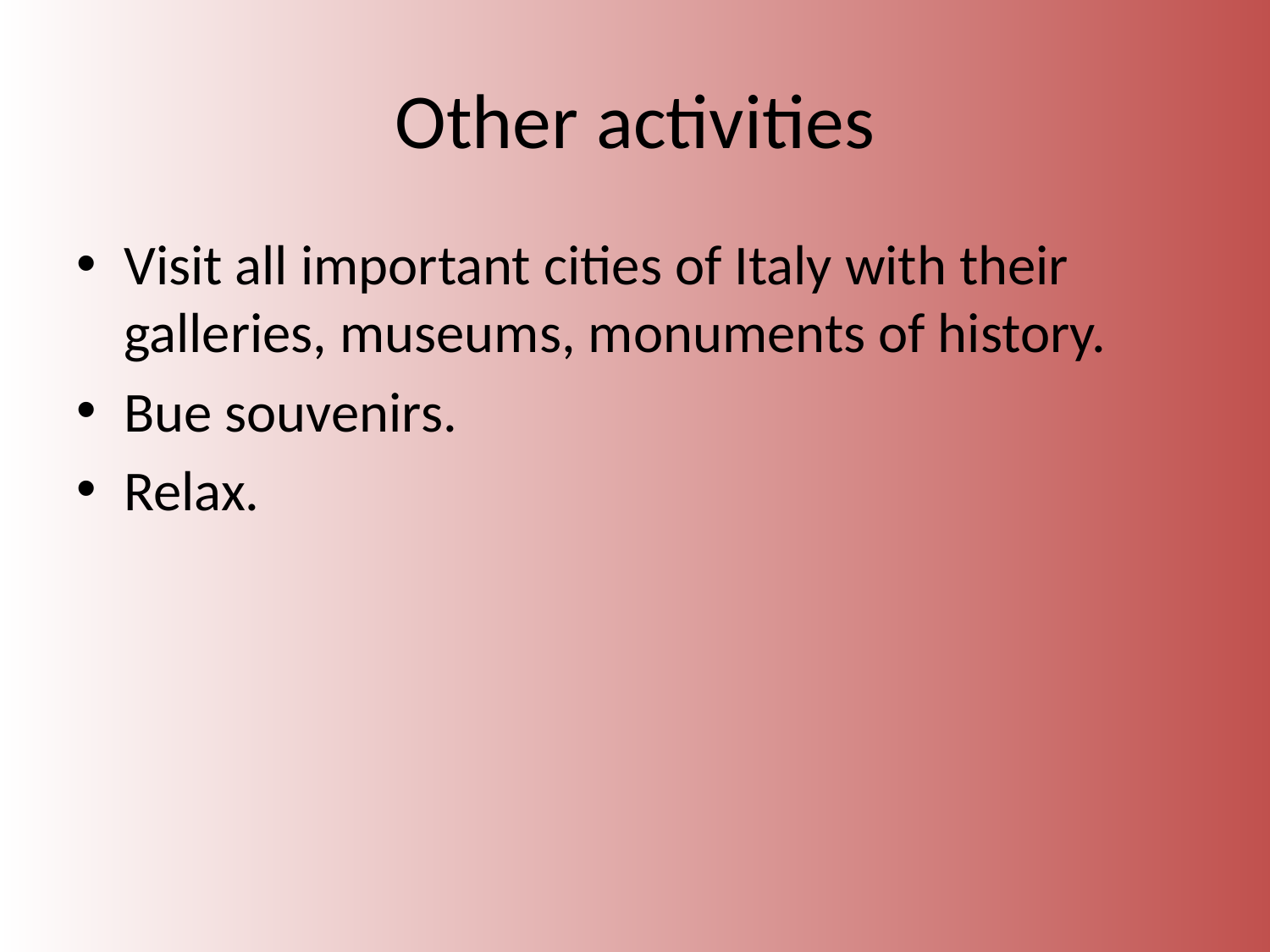

# Other activities
Visit all important cities of Italy with their galleries, museums, monuments of history.
Bue souvenirs.
Relax.